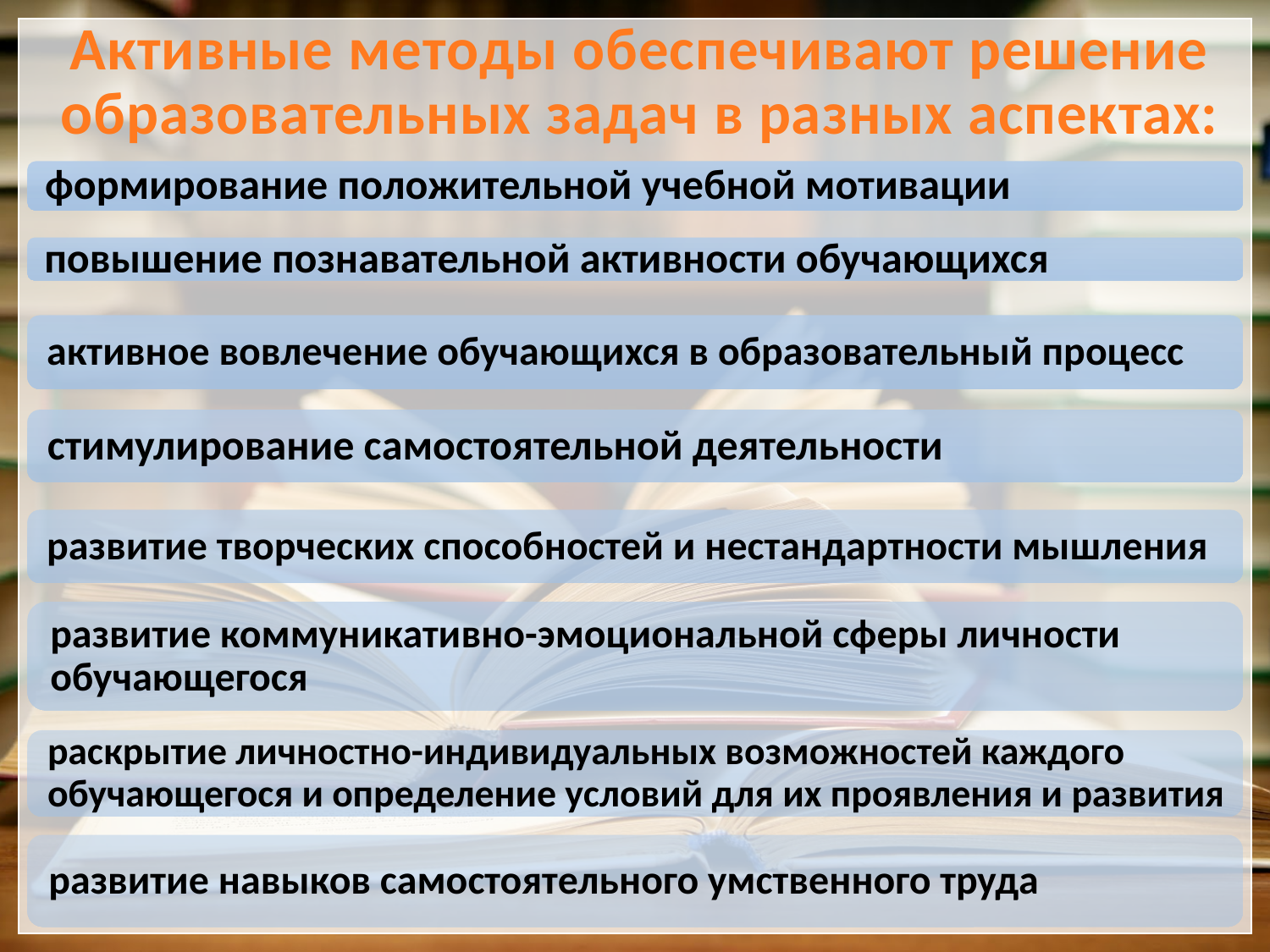

# Активные методы обеспечивают решение образовательных задач в разных аспектах:
формирование положительной учебной мотивации
повышение познавательной активности обучающихся
активное вовлечение обучающихся в образовательный процесс
стимулирование самостоятельной деятельности
развитие творческих способностей и нестандартности мышления
развитие коммуникативно-эмоциональной сферы личности обучающегося
раскрытие личностно-индивидуальных возможностей каждого обучающегося и определение условий для их проявления и развития
развитие навыков самостоятельного умственного труда